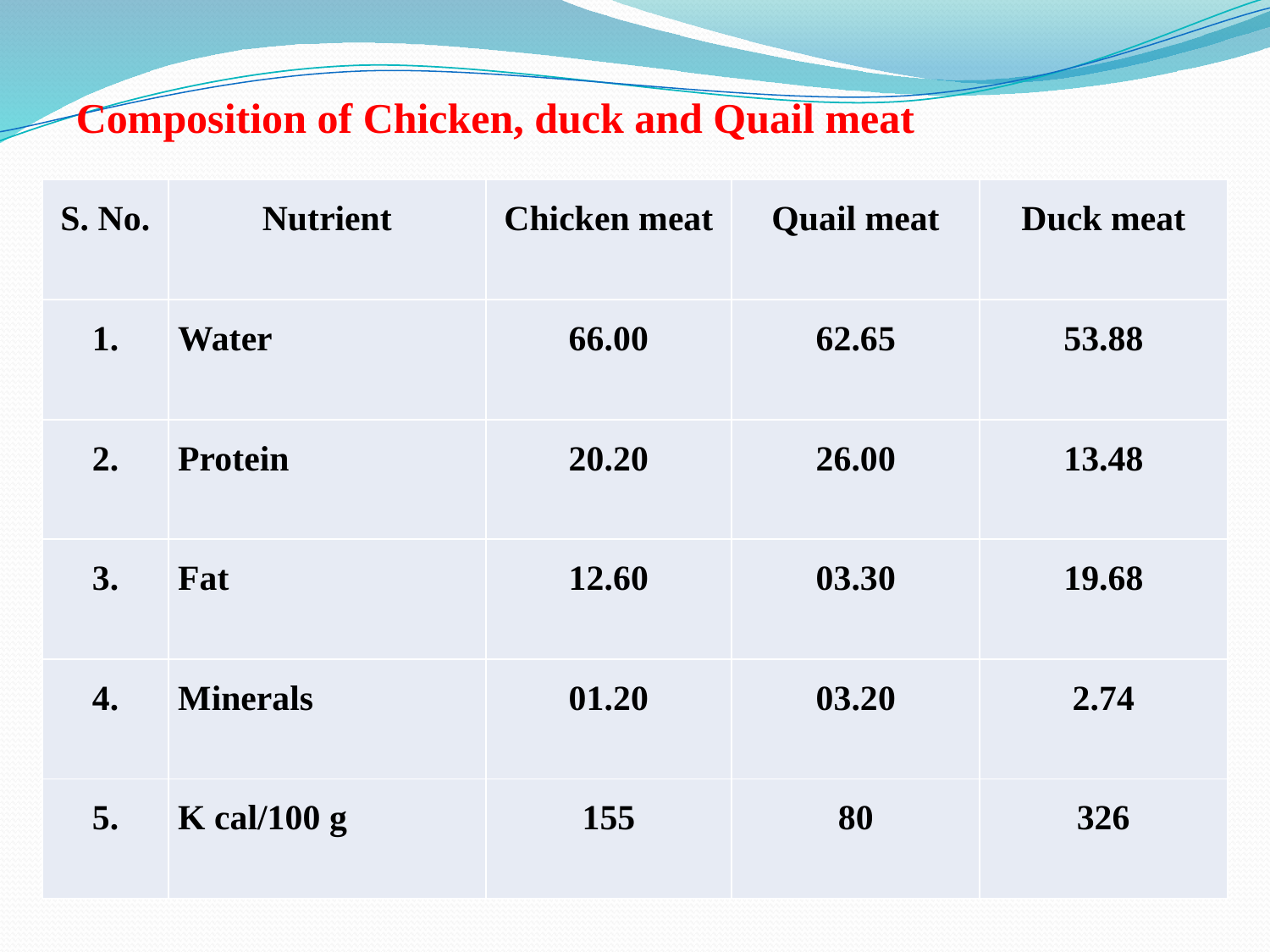

Composition of Chicken, duck and Quail meat

| S. No. | Nutrient | Chicken meat | Quail meat | Duck meat |
| --- | --- | --- | --- | --- |
| 1. | Water | 66.00 | 62.65 | 53.88 |
| 2. | Protein | 20.20 | 26.00 | 13.48 |
| 3. | Fat | 12.60 | 03.30 | 19.68 |
| 4. | Minerals | 01.20 | 03.20 | 2.74 |
| 5. | K cal/100 g | 155 | 80 | 326 |